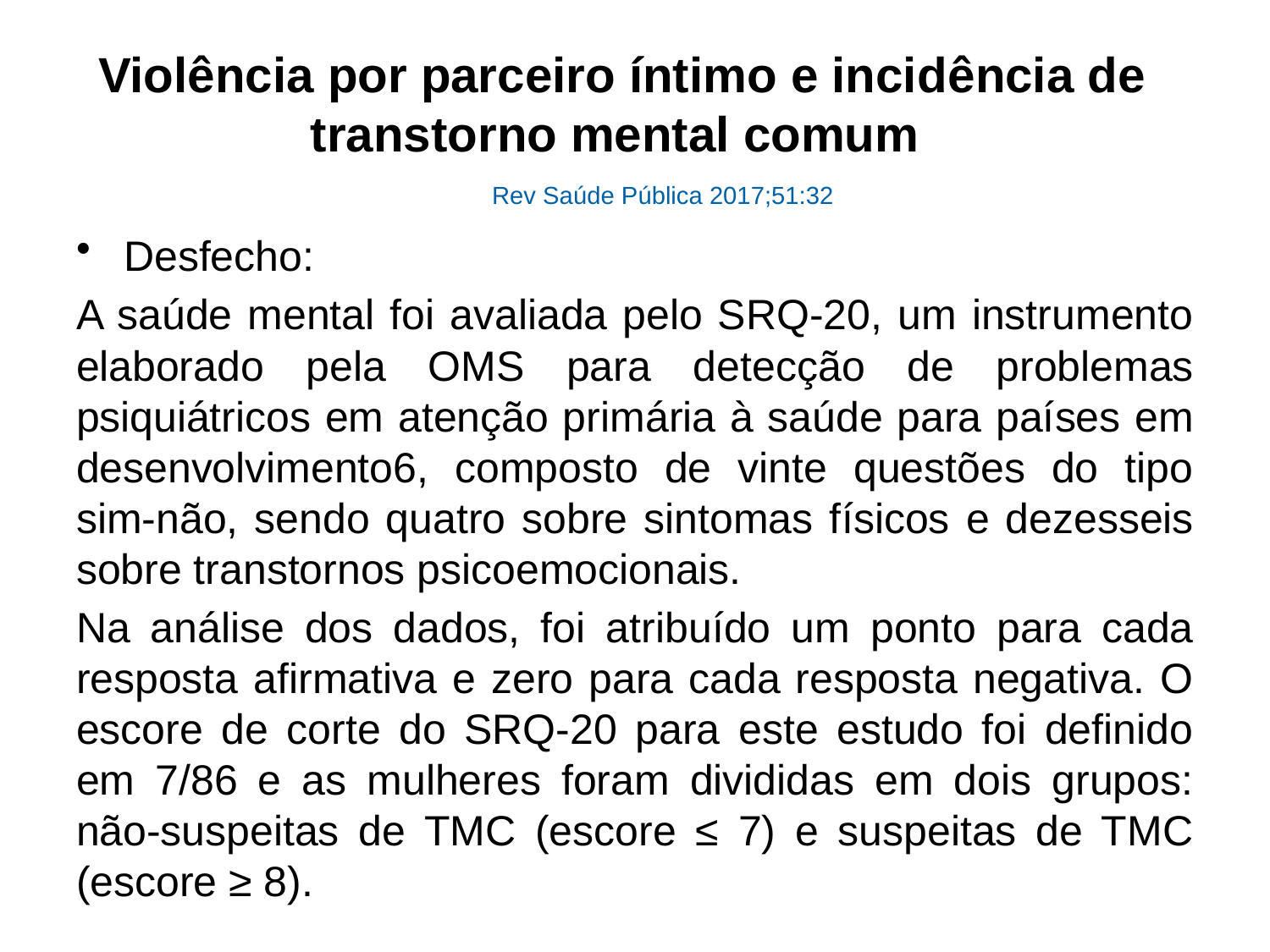

Violência por parceiro íntimo e incidência de transtorno mental comum
Rev Saúde Pública 2017;51:32
Desfecho:
A saúde mental foi avaliada pelo SRQ-20, um instrumento elaborado pela OMS para detecção de problemas psiquiátricos em atenção primária à saúde para países em desenvolvimento6, composto de vinte questões do tipo sim-não, sendo quatro sobre sintomas físicos e dezesseis sobre transtornos psicoemocionais.
Na análise dos dados, foi atribuído um ponto para cada resposta afirmativa e zero para cada resposta negativa. O escore de corte do SRQ-20 para este estudo foi definido em 7/86 e as mulheres foram divididas em dois grupos: não-suspeitas de TMC (escore ≤ 7) e suspeitas de TMC (escore ≥ 8).